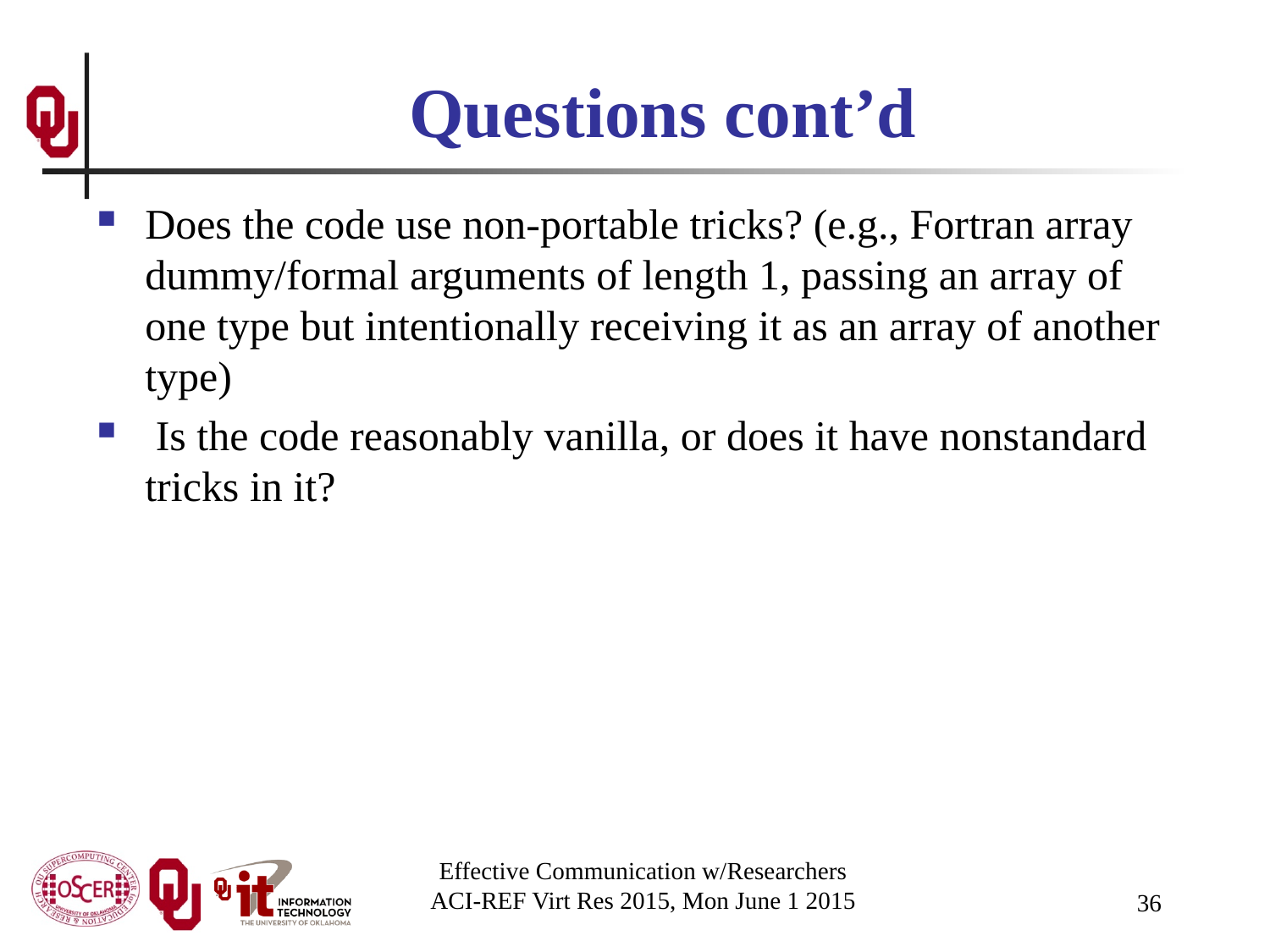

# Questions cont’d
Does the code use non-portable tricks? (e.g., Fortran array dummy/formal arguments of length 1, passing an array of one type but intentionally receiving it as an array of another type)
 Is the code reasonably vanilla, or does it have nonstandard tricks in it?
Effective Communication w/Researchers
ACI-REF Virt Res 2015, Mon June 1 2015
36